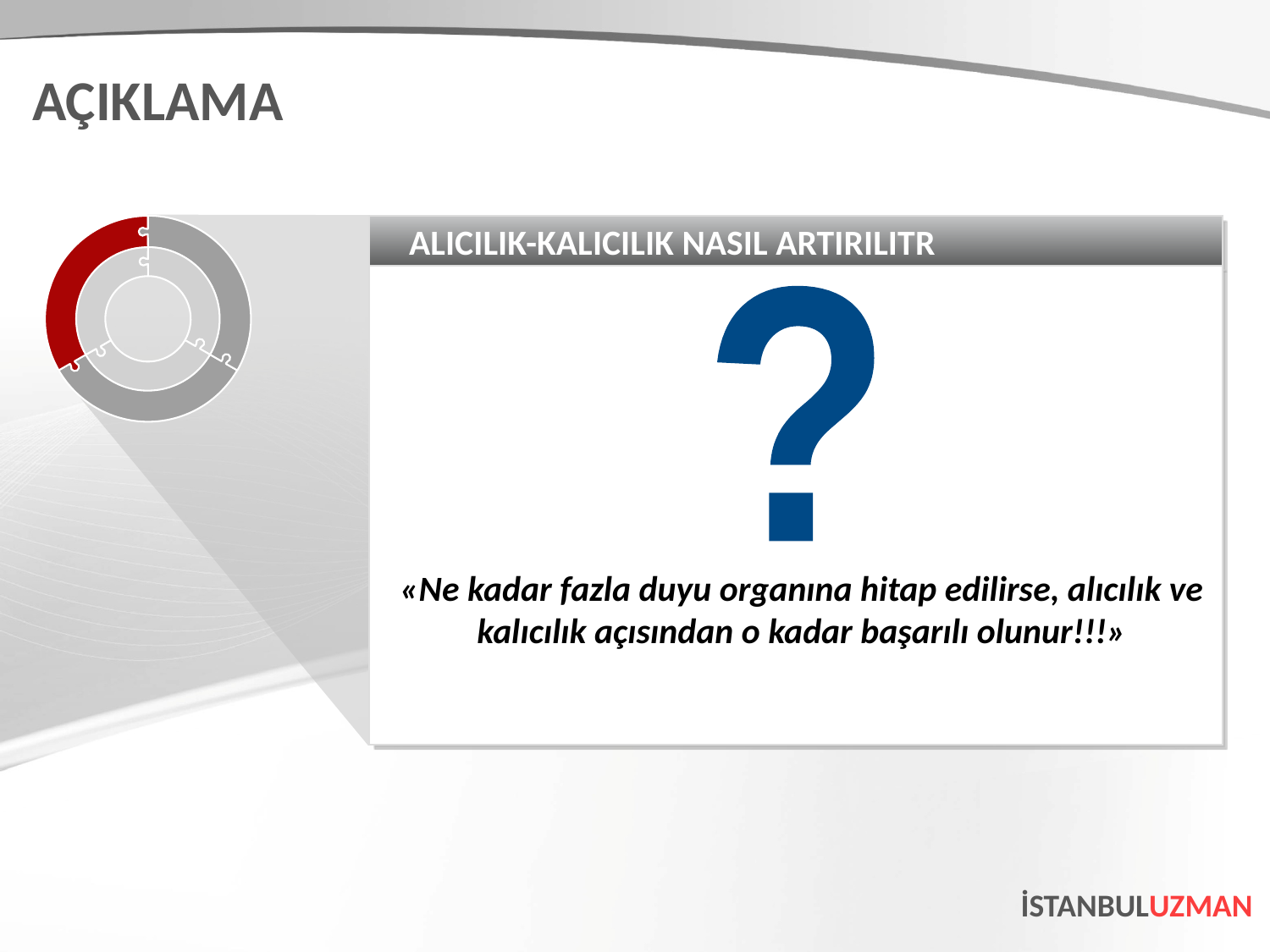

AÇIKLAMA

ALICILIK-KALICILIK NASIL ARTIRILITR

?
«Ne kadar fazla duyu organına hitap edilirse, alıcılık ve kalıcılık açısından o kadar başarılı olunur!!!»
İSTANBULUZMAN